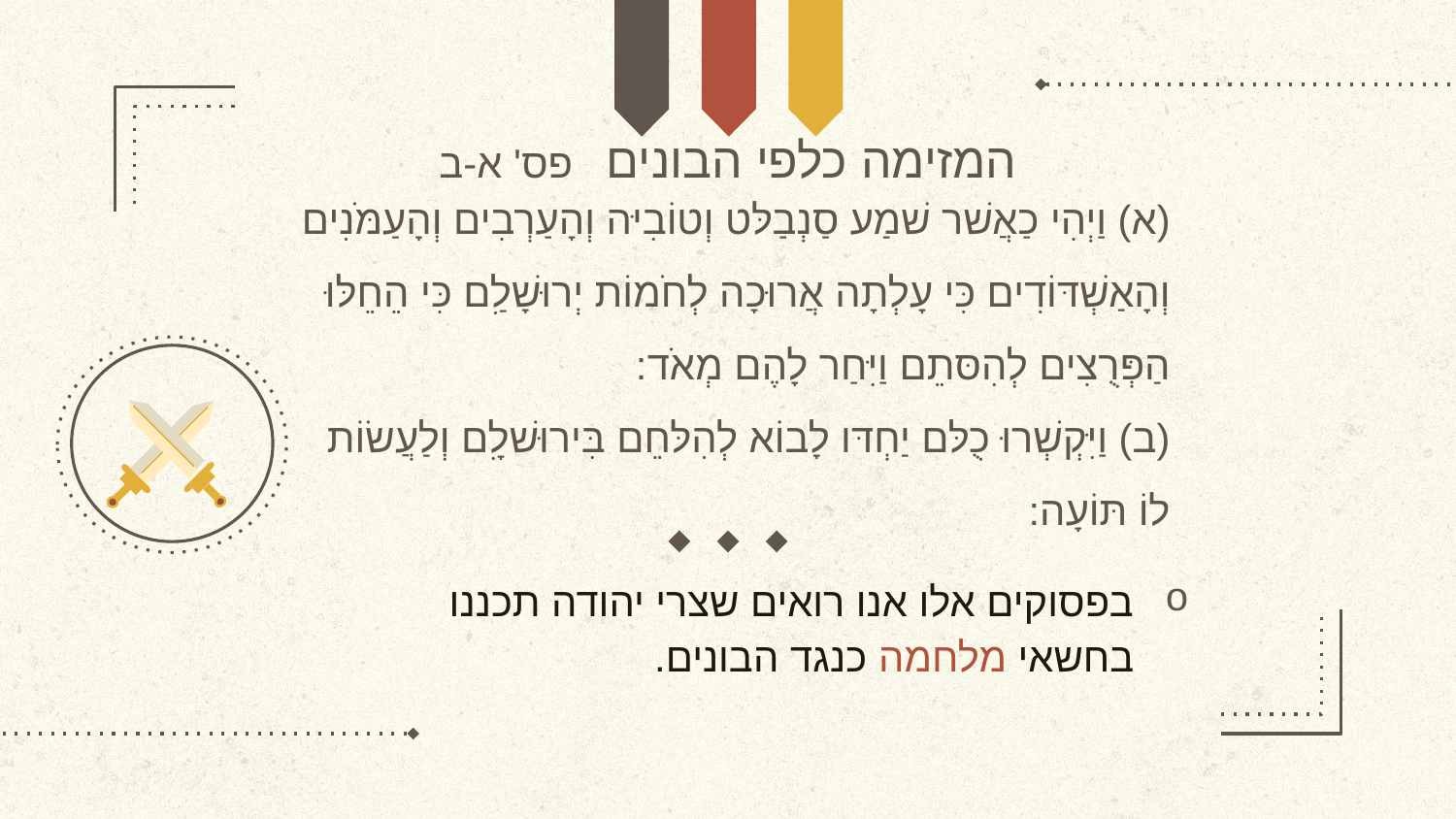

# המזימה כלפי הבונים   פס' א-ב
(א) וַיְהִי כַאֲשׁר שׁמַע סַנְבַלּט וְטוֹבִיּה וְהָעַרְבִים וְהָעַמֹּנִים וְהָאַשְׁדּוֹדִים כִּי עָלְתָה אֲרוּכָה לְחֹמוֹת יְרוּשָׁלִַם כִּי הֵחֵלּוּ הַפְּרֻצִים לְהִסּתֵם וַיִּחַר לָהֶם מְאֹד:
(ב) וַיִּקְשְׁרוּ כֻלּם יַחְדּו לָבוֹא לְהִלּחֵם בִּירוּשׁלִָם וְלַעֲשׂוֹת לוֹ תּוֹעָה:

בפסוקים אלו אנו רואים שצרי יהודה תכננו בחשאי מלחמה כנגד הבונים.